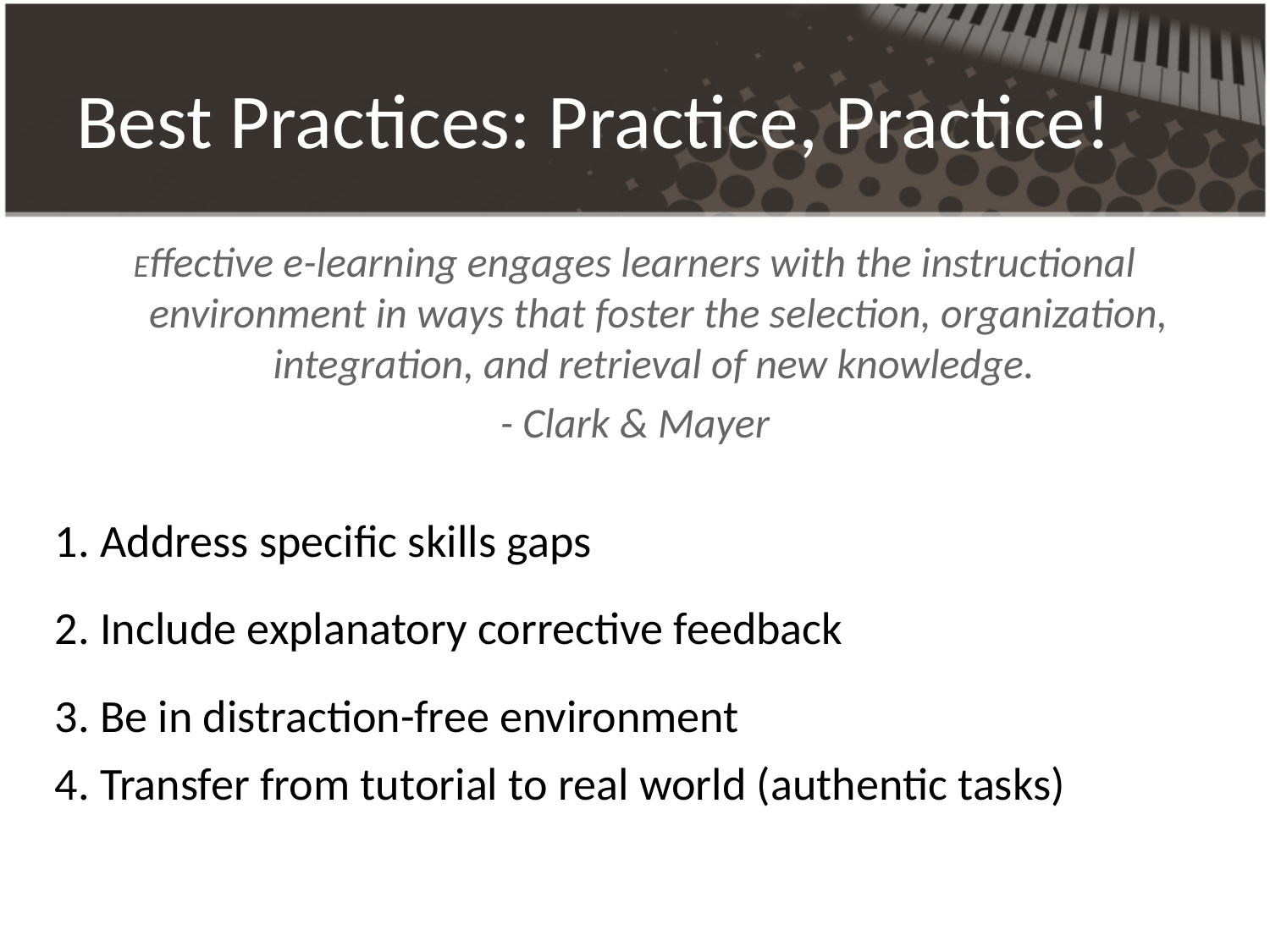

# Best Practices: Practice, Practice!
Effective e-learning engages learners with the instructional environment in ways that foster the selection, organization, integration, and retrieval of new knowledge.
- Clark & Mayer
1. Address specific skills gaps
2. Include explanatory corrective feedback
3. Be in distraction-free environment
4. Transfer from tutorial to real world (authentic tasks)